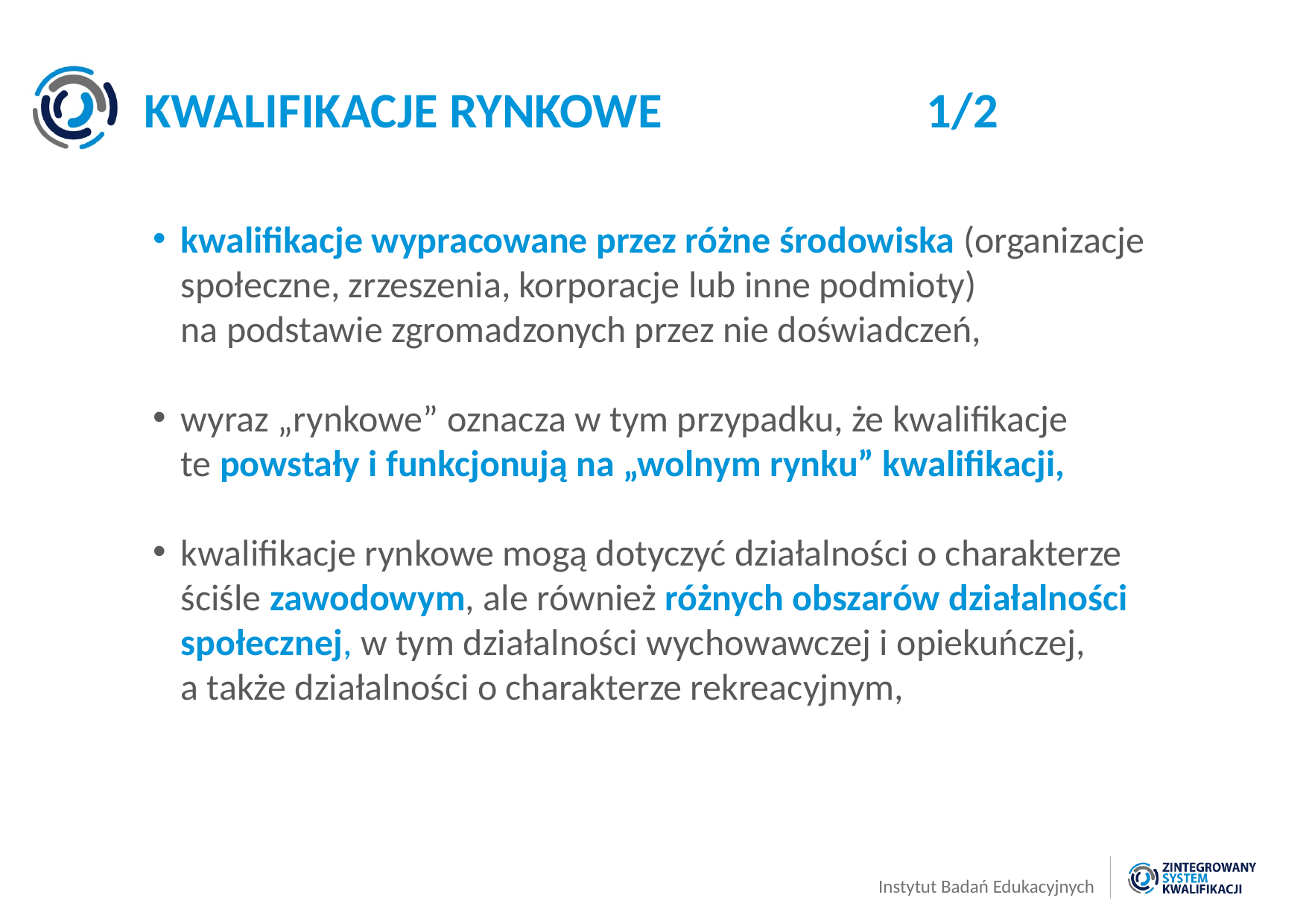

KWALIFIKACJE RYNKOWE 			1/2
kwalifikacje wypracowane przez różne środowiska (organizacje społeczne, zrzeszenia, korporacje lub inne podmioty)
na podstawie zgromadzonych przez nie doświadczeń,

wyraz „rynkowe” oznacza w tym przypadku, że kwalifikacje
te powstały i funkcjonują na „wolnym rynku” kwalifikacji,

kwalifikacje rynkowe mogą dotyczyć działalności o charakterze ściśle zawodowym, ale również różnych obszarów działalności społecznej, w tym działalności wychowawczej i opiekuńczej,
a także działalności o charakterze rekreacyjnym,